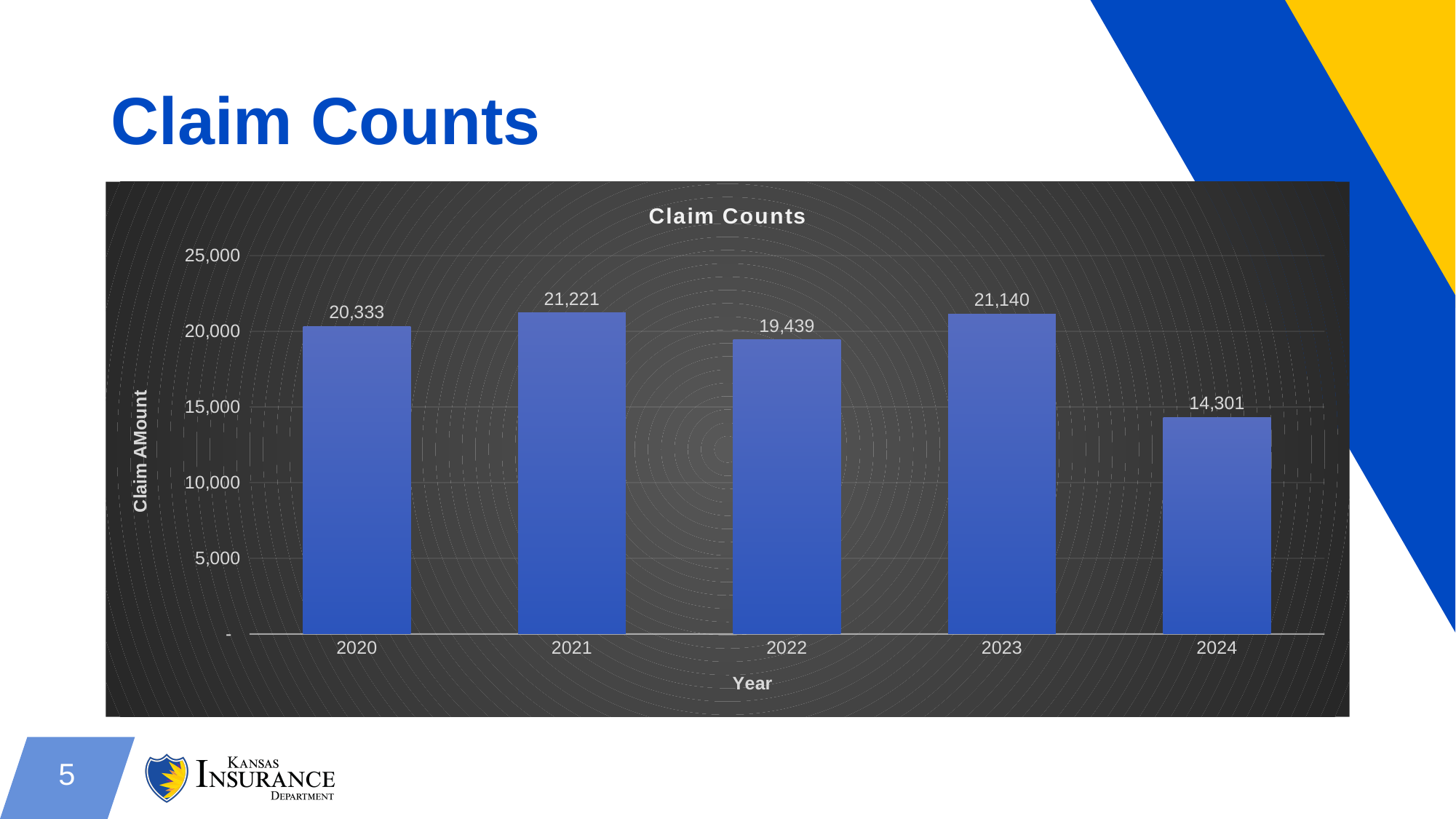

# Claim Counts

### Chart: Claim Counts

| Category |  |
|---|---|
| 2020 | 20333.0 |
| 2021 | 21221.0 |
| 2022 | 19439.0 |
| 2023 | 21140.0 |
| 2024 | 14301.0 |